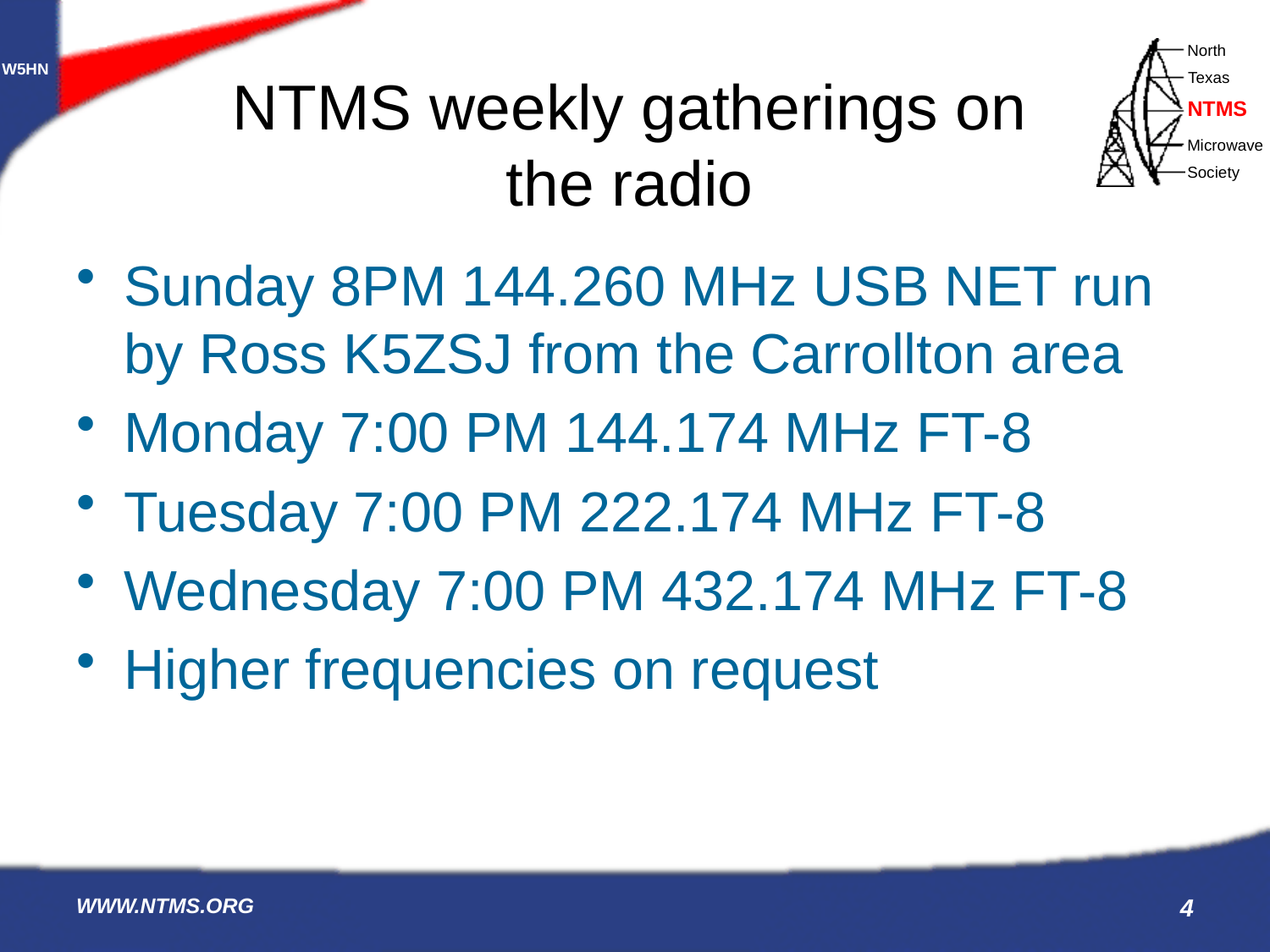

# NTMS weekly gatherings on the radio
Sunday 8PM 144.260 MHz USB NET run by Ross K5ZSJ from the Carrollton area
Monday 7:00 PM 144.174 MHz FT-8
Tuesday 7:00 PM 222.174 MHz FT-8
Wednesday 7:00 PM 432.174 MHz FT-8
Higher frequencies on request
WWW.NTMS.ORG
4